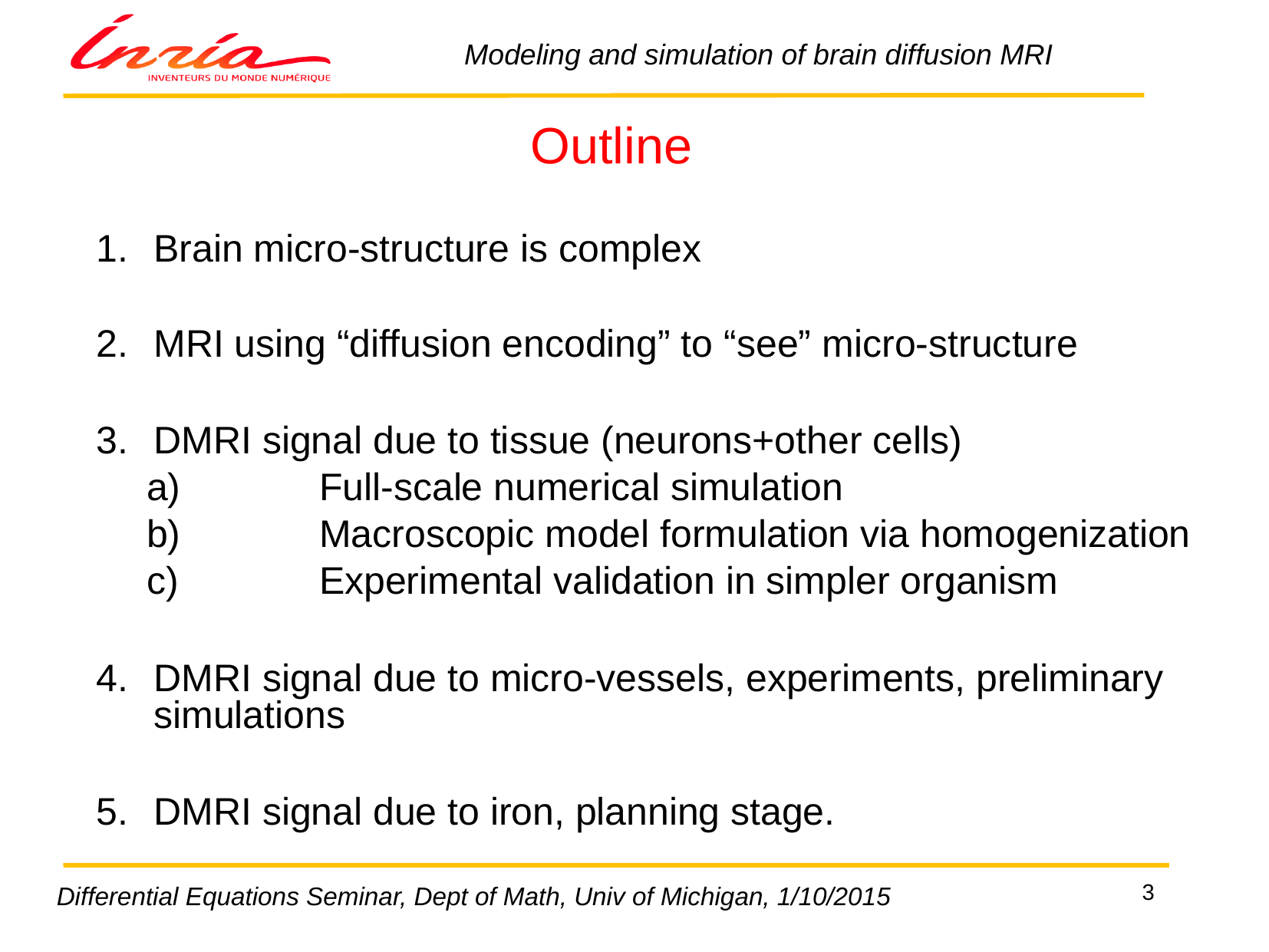

Outline

Brain micro-structure is complex

MRI using “diffusion encoding” to “see” micro-structure

DMRI signal due to tissue (neurons+other cells)
	Full-scale numerical simulation
	Macroscopic model formulation via homogenization
	Experimental validation in simpler organism

DMRI signal due to micro-vessels, experiments, preliminary simulations

DMRI signal due to iron, planning stage.